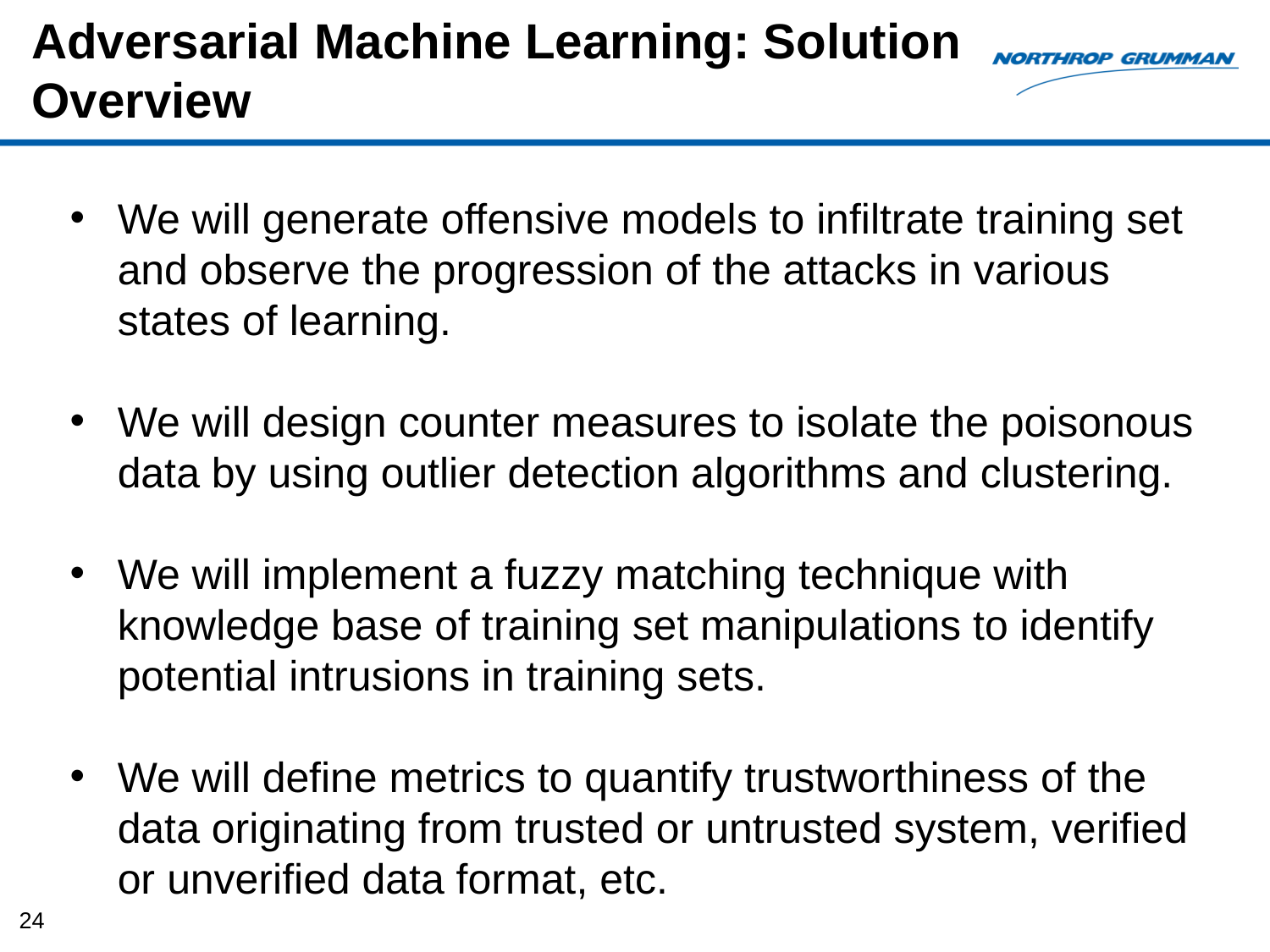

# Adversarial Machine Learning: Solution Overview

We will generate offensive models to infiltrate training set and observe the progression of the attacks in various states of learning.

We will design counter measures to isolate the poisonous data by using outlier detection algorithms and clustering.

We will implement a fuzzy matching technique with knowledge base of training set manipulations to identify potential intrusions in training sets.

We will define metrics to quantify trustworthiness of the data originating from trusted or untrusted system, verified or unverified data format, etc.
24